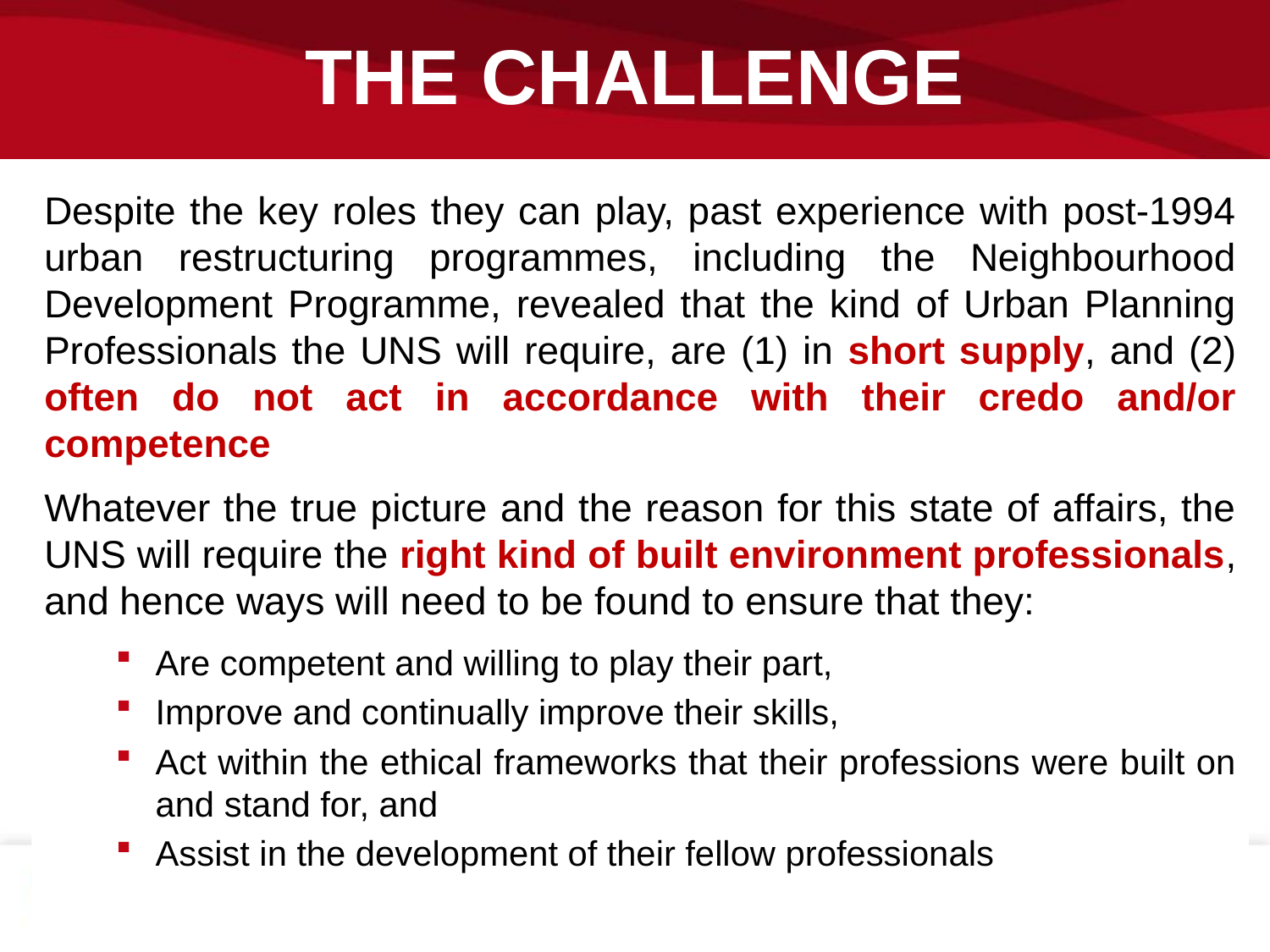

THE CHALLENGE
Despite the key roles they can play, past experience with post-1994 urban restructuring programmes, including the Neighbourhood Development Programme, revealed that the kind of Urban Planning Professionals the UNS will require, are (1) in short supply, and (2) often do not act in accordance with their credo and/or competence
Whatever the true picture and the reason for this state of affairs, the UNS will require the right kind of built environment professionals, and hence ways will need to be found to ensure that they:
Are competent and willing to play their part,
Improve and continually improve their skills,
Act within the ethical frameworks that their professions were built on and stand for, and
Assist in the development of their fellow professionals